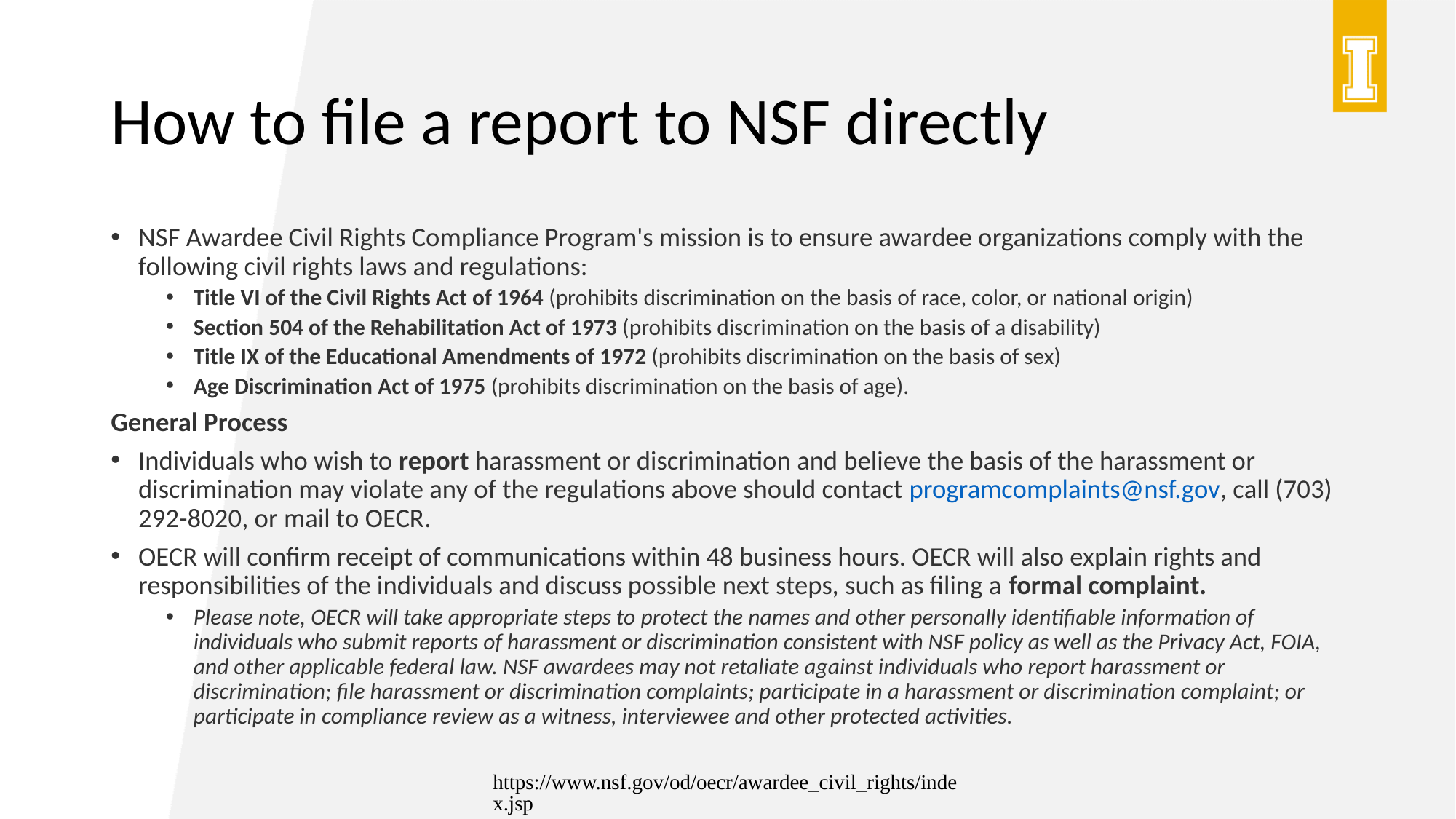

# How to file a report to NSF directly
NSF Awardee Civil Rights Compliance Program's mission is to ensure awardee organizations comply with the following civil rights laws and regulations:
Title VI of the Civil Rights Act of 1964 (prohibits discrimination on the basis of race, color, or national origin)
Section 504 of the Rehabilitation Act of 1973 (prohibits discrimination on the basis of a disability)
Title IX of the Educational Amendments of 1972 (prohibits discrimination on the basis of sex)
Age Discrimination Act of 1975 (prohibits discrimination on the basis of age).
General Process
Individuals who wish to report harassment or discrimination and believe the basis of the harassment or discrimination may violate any of the regulations above should contact programcomplaints@nsf.gov, call (703) 292-8020, or mail to OECR.
OECR will confirm receipt of communications within 48 business hours. OECR will also explain rights and responsibilities of the individuals and discuss possible next steps, such as filing a formal complaint.
Please note, OECR will take appropriate steps to protect the names and other personally identifiable information of individuals who submit reports of harassment or discrimination consistent with NSF policy as well as the Privacy Act, FOIA, and other applicable federal law. NSF awardees may not retaliate against individuals who report harassment or discrimination; file harassment or discrimination complaints; participate in a harassment or discrimination complaint; or participate in compliance review as a witness, interviewee and other protected activities.
https://www.nsf.gov/od/oecr/awardee_civil_rights/index.jsp